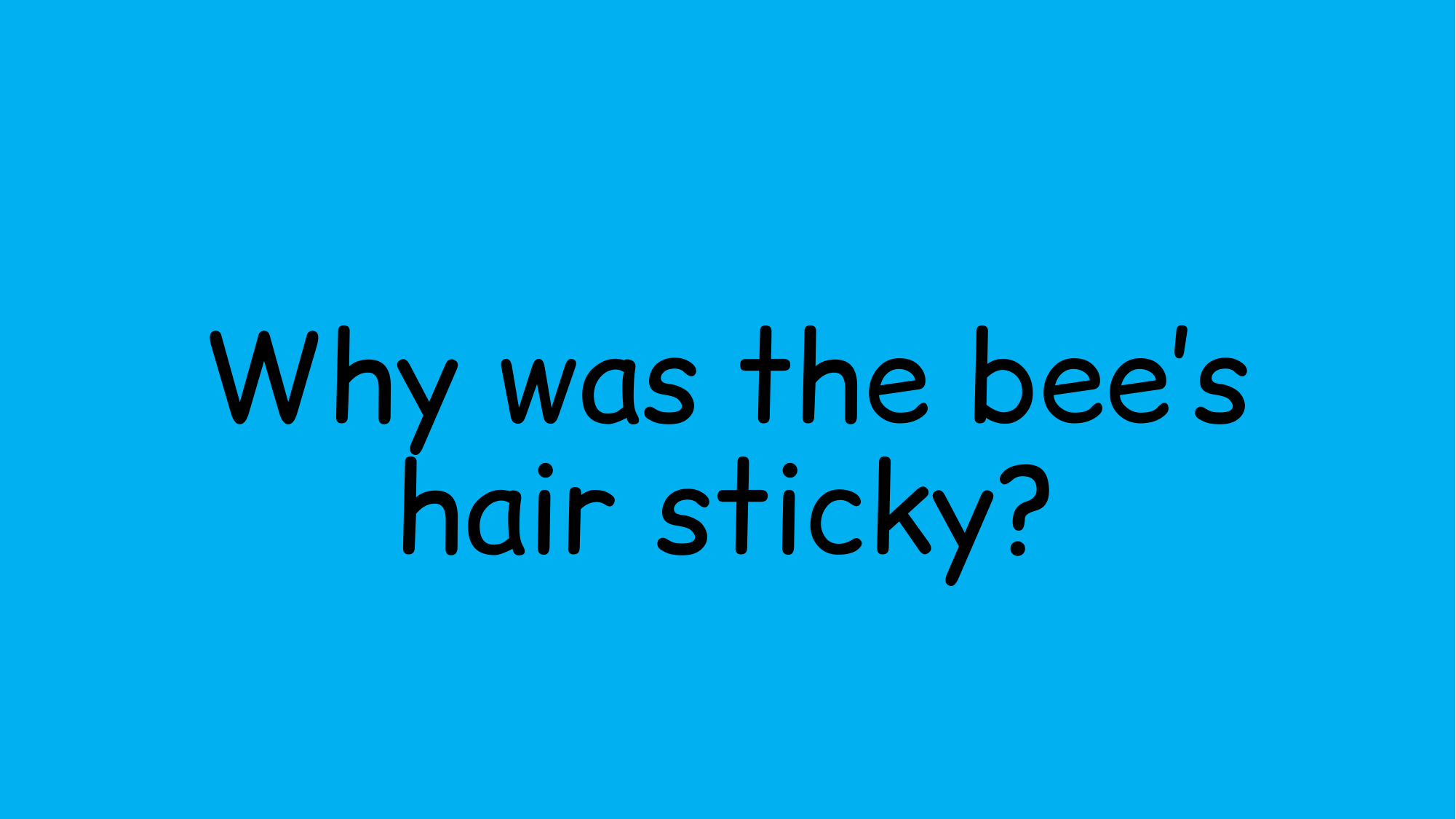

# Why was the bee’s hair sticky?